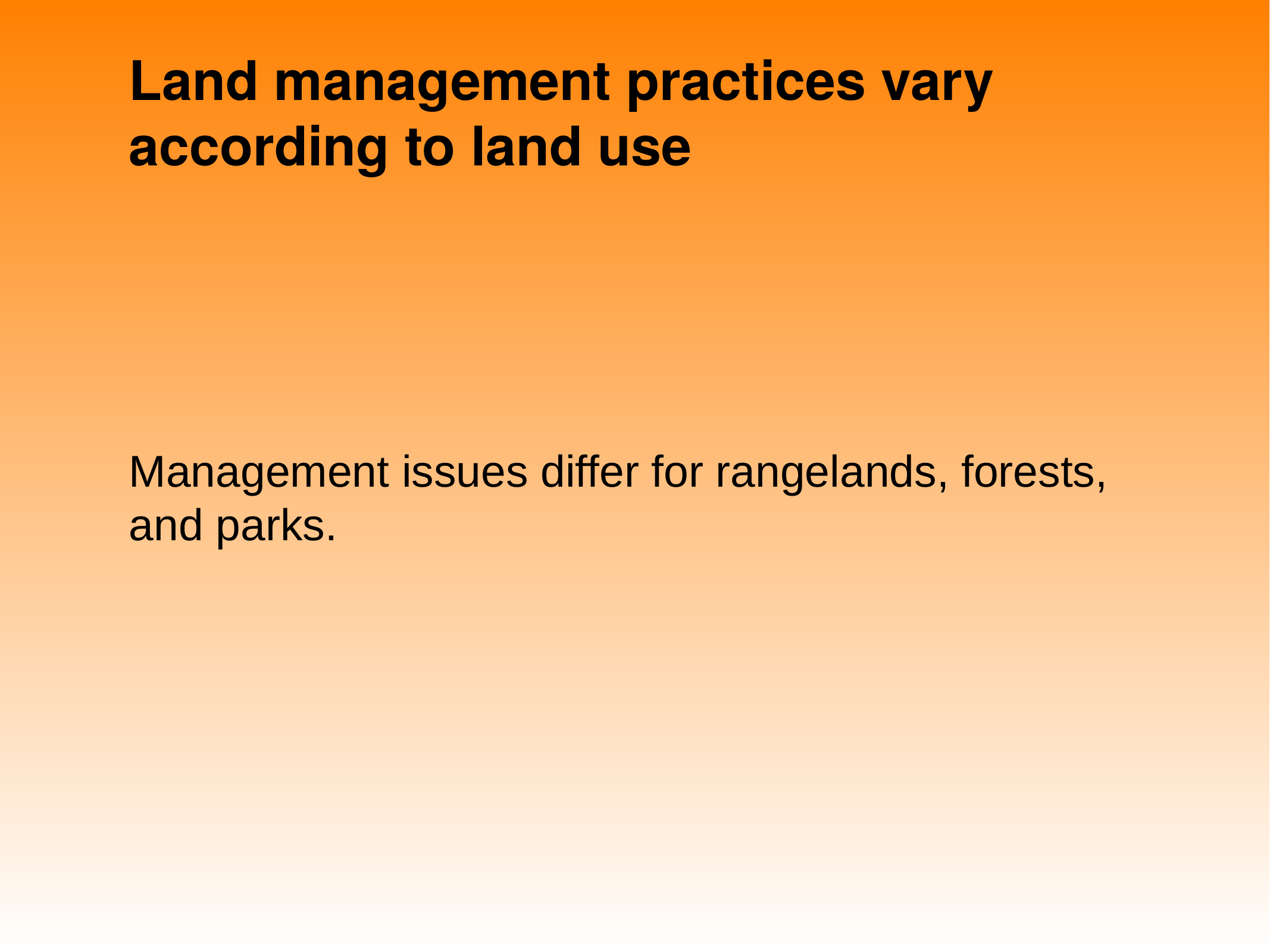

# Land management practices vary according to land use
Management issues differ for rangelands, forests, and parks.